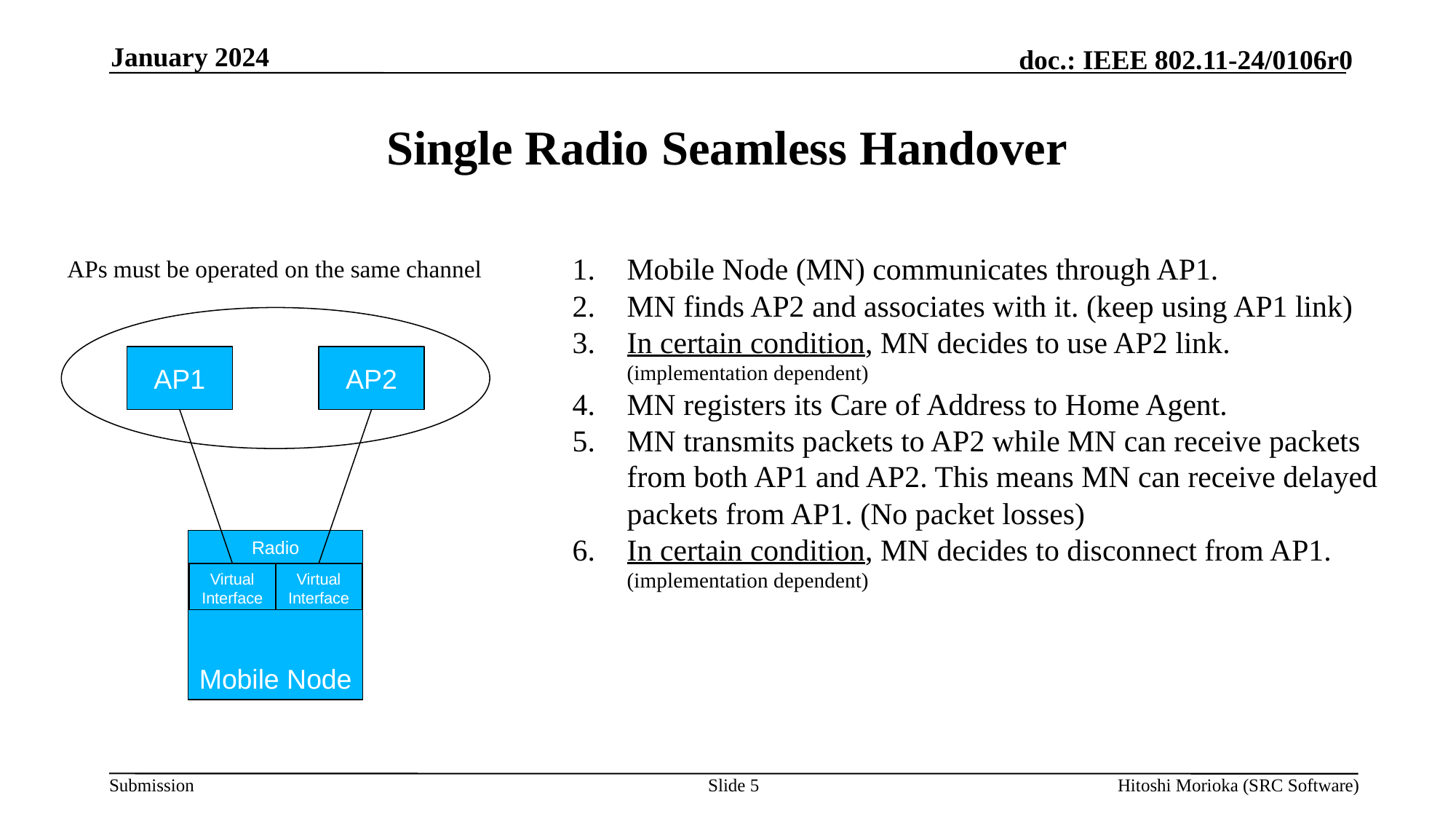

January 2024
# Single Radio Seamless Handover
Mobile Node (MN) communicates through AP1.
MN finds AP2 and associates with it. (keep using AP1 link)
In certain condition, MN decides to use AP2 link.
(implementation dependent)
MN registers its Care of Address to Home Agent.
MN transmits packets to AP2 while MN can receive packets from both AP1 and AP2. This means MN can receive delayed packets from AP1. (No packet losses)
In certain condition, MN decides to disconnect from AP1.
(implementation dependent)
APs must be operated on the same channel

AP1
AP2
Mobile Node
Radio
Virtual
Interface
Virtual
Interface
Slide 5
Hitoshi Morioka (SRC Software)